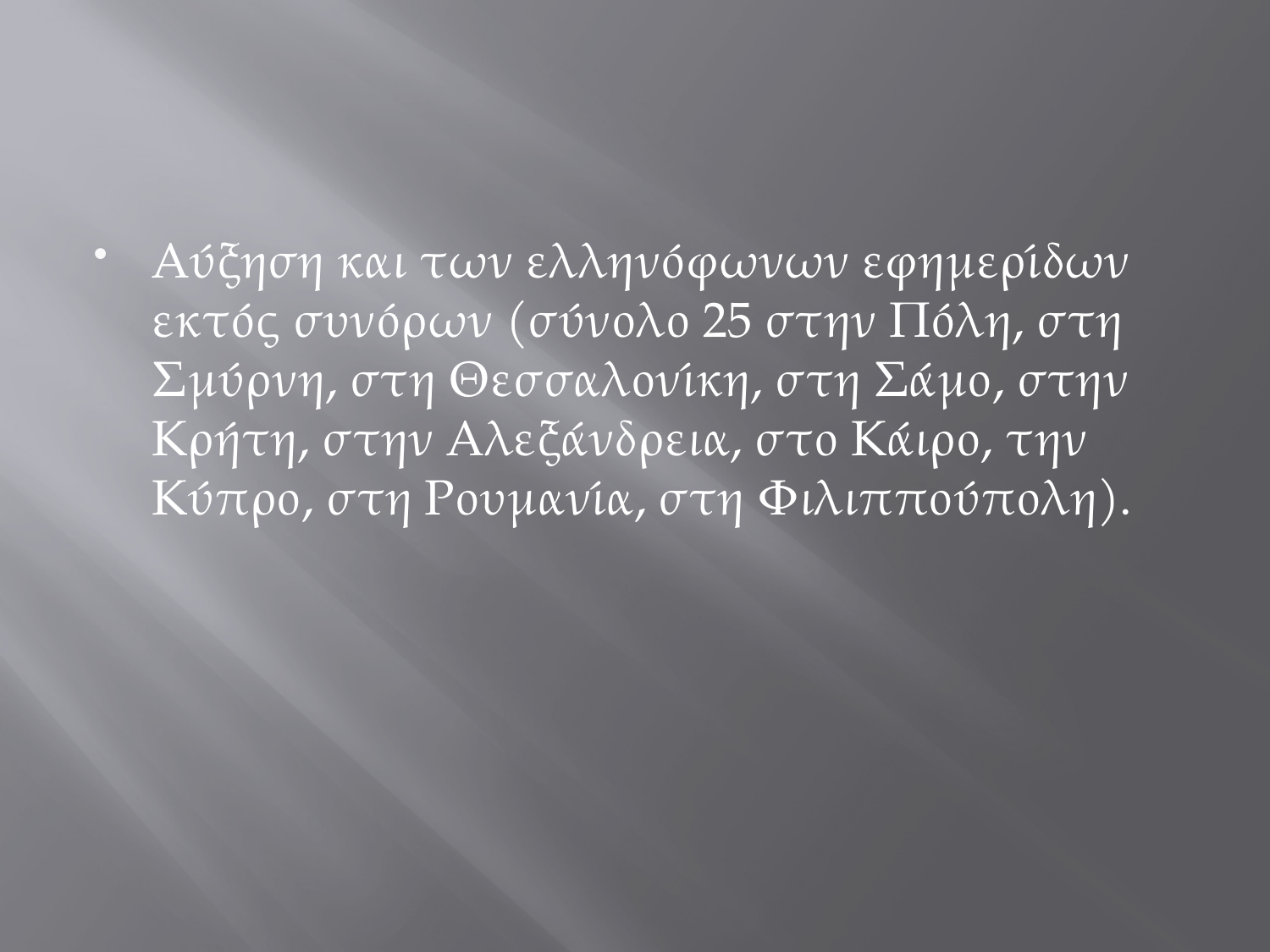

#
Αύξηση και των ελληνόφωνων εφημερίδων εκτός συνόρων (σύνολο 25 στην Πόλη, στη Σμύρνη, στη Θεσσαλονίκη, στη Σάμο, στην Κρήτη, στην Αλεξάνδρεια, στο Κάιρο, την Κύπρο, στη Ρουμανία, στη Φιλιππούπολη).